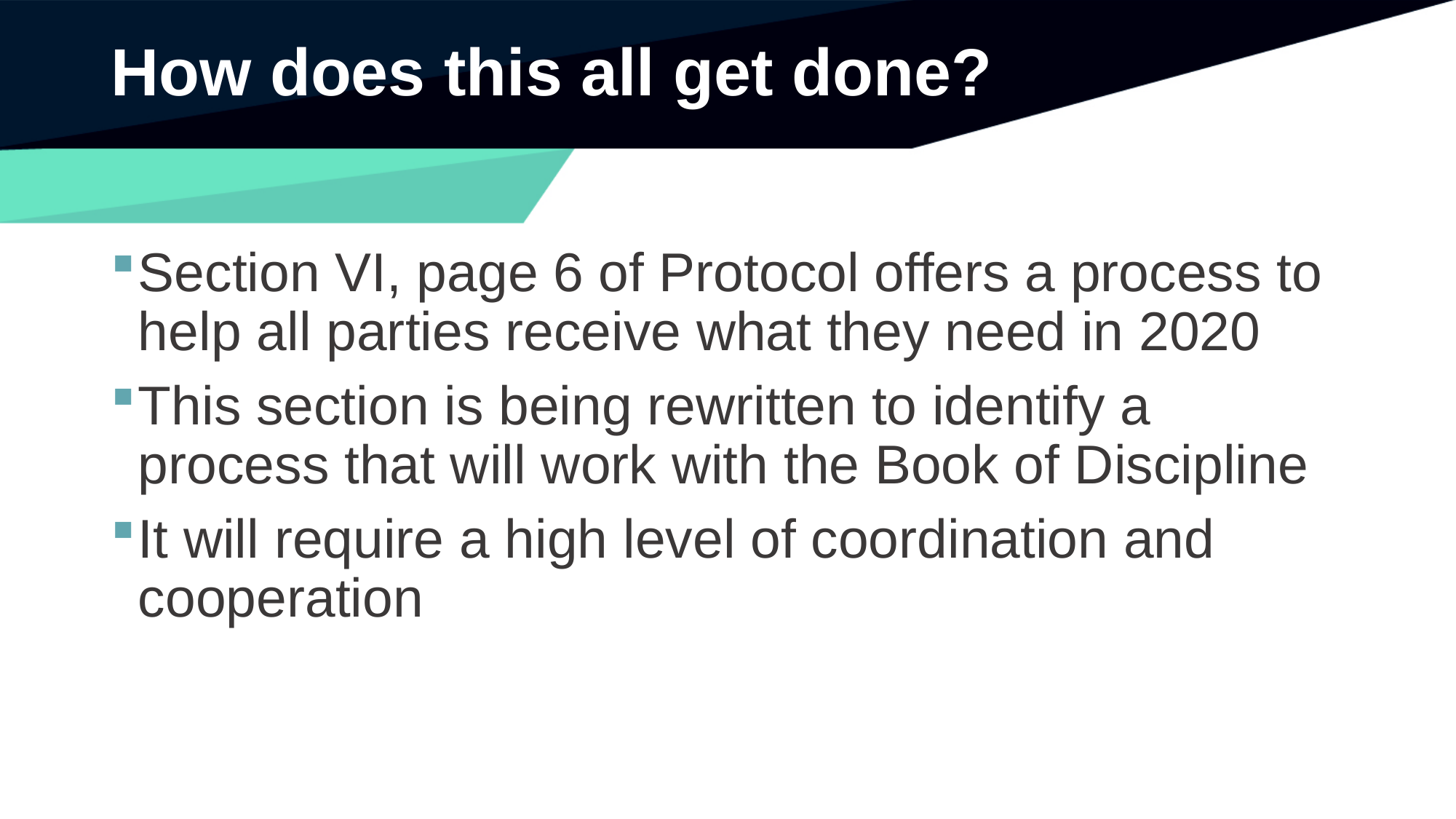

# How does this all get done?
Section VI, page 6 of Protocol offers a process to help all parties receive what they need in 2020
This section is being rewritten to identify a process that will work with the Book of Discipline
It will require a high level of coordination and cooperation